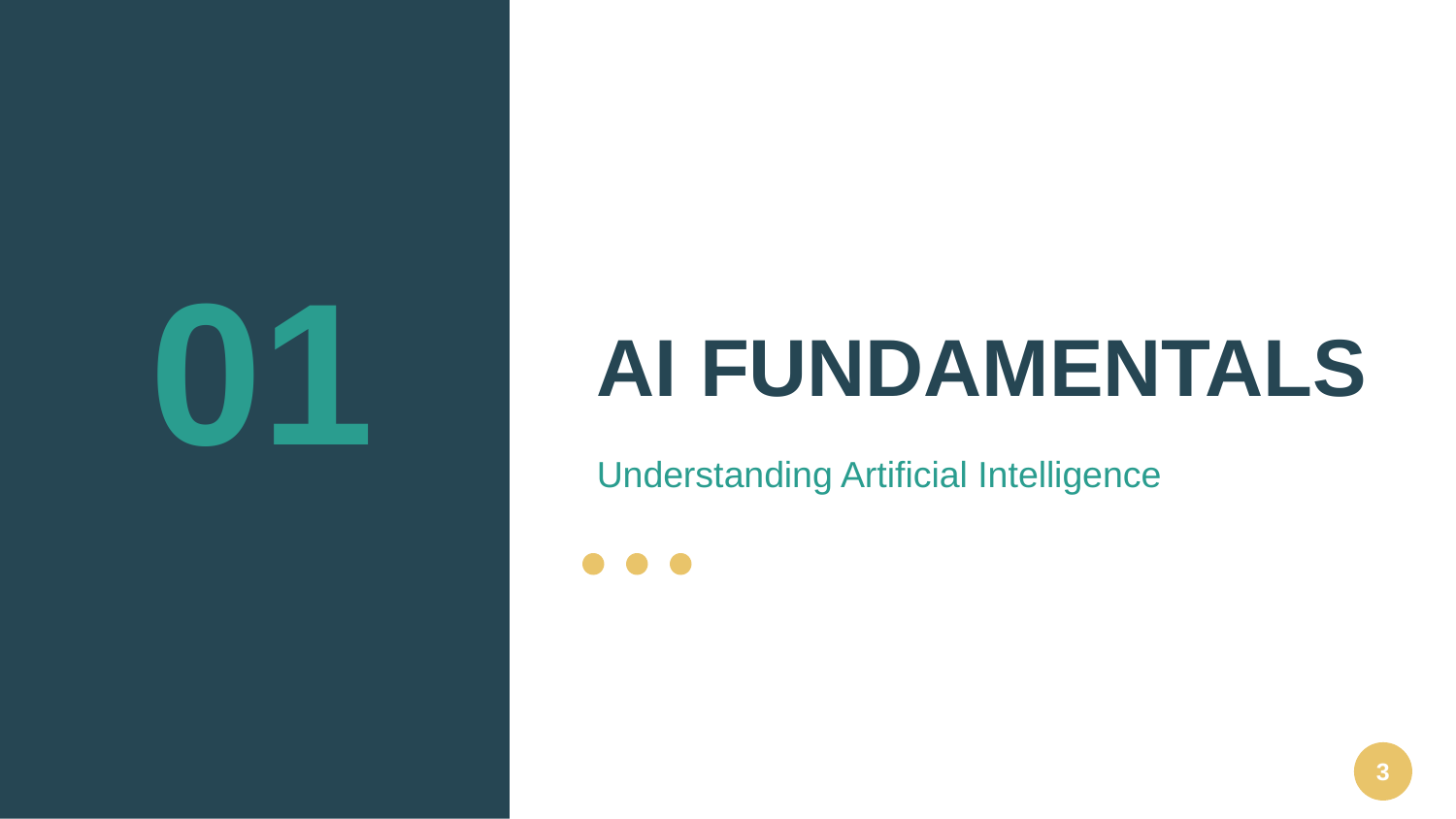

01
AI FUNDAMENTALS
Understanding Artificial Intelligence

3